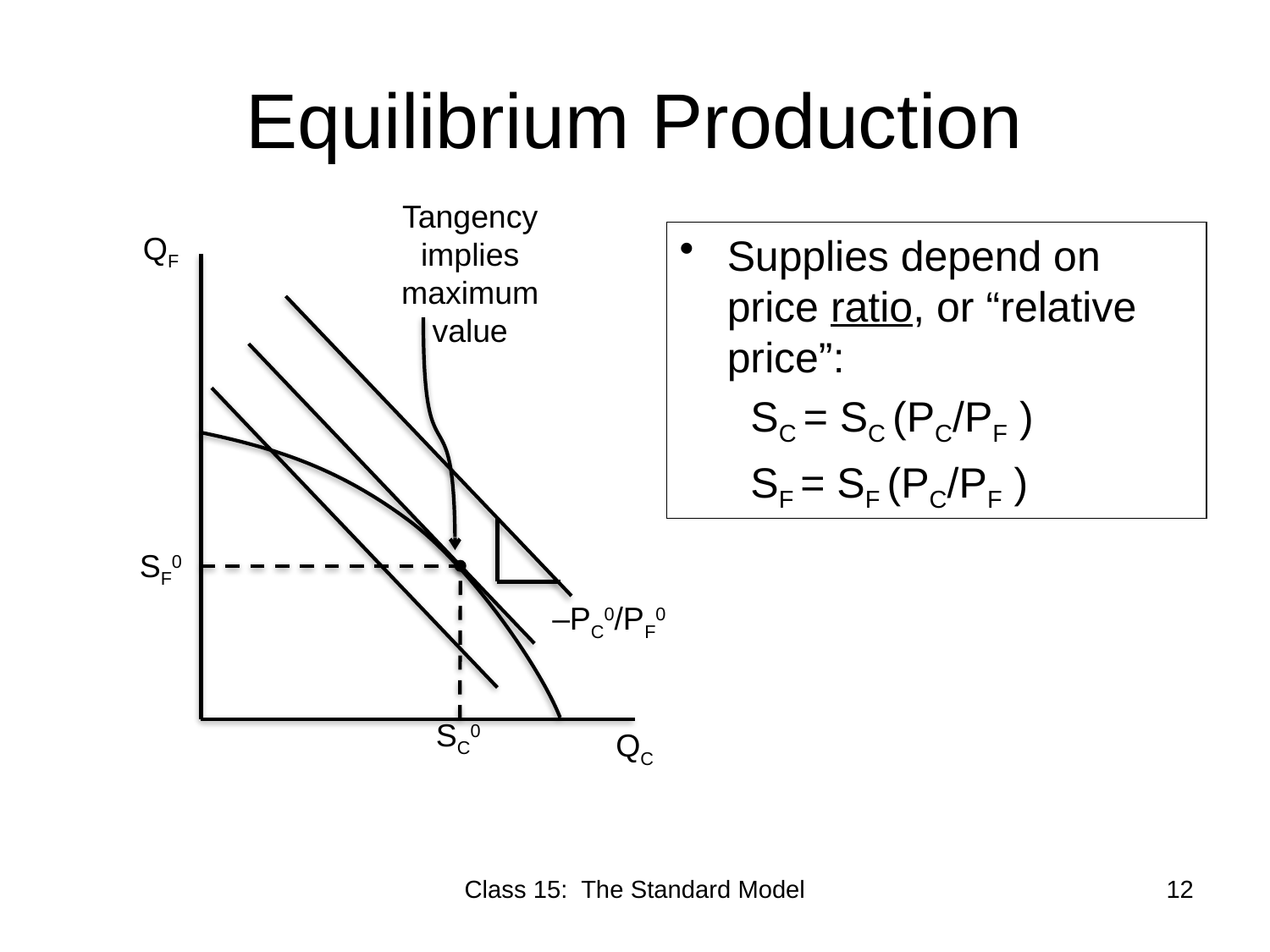

# Equilibrium Production
Tangency implies maximum value
QF

Supplies depend on price ratio, or “relative price”:
      SC = SC (PC/PF )
      SF = SF (PC/PF )

SF0

–PC0/PF0

SC0
QC

Class 15:  The Standard Model
12